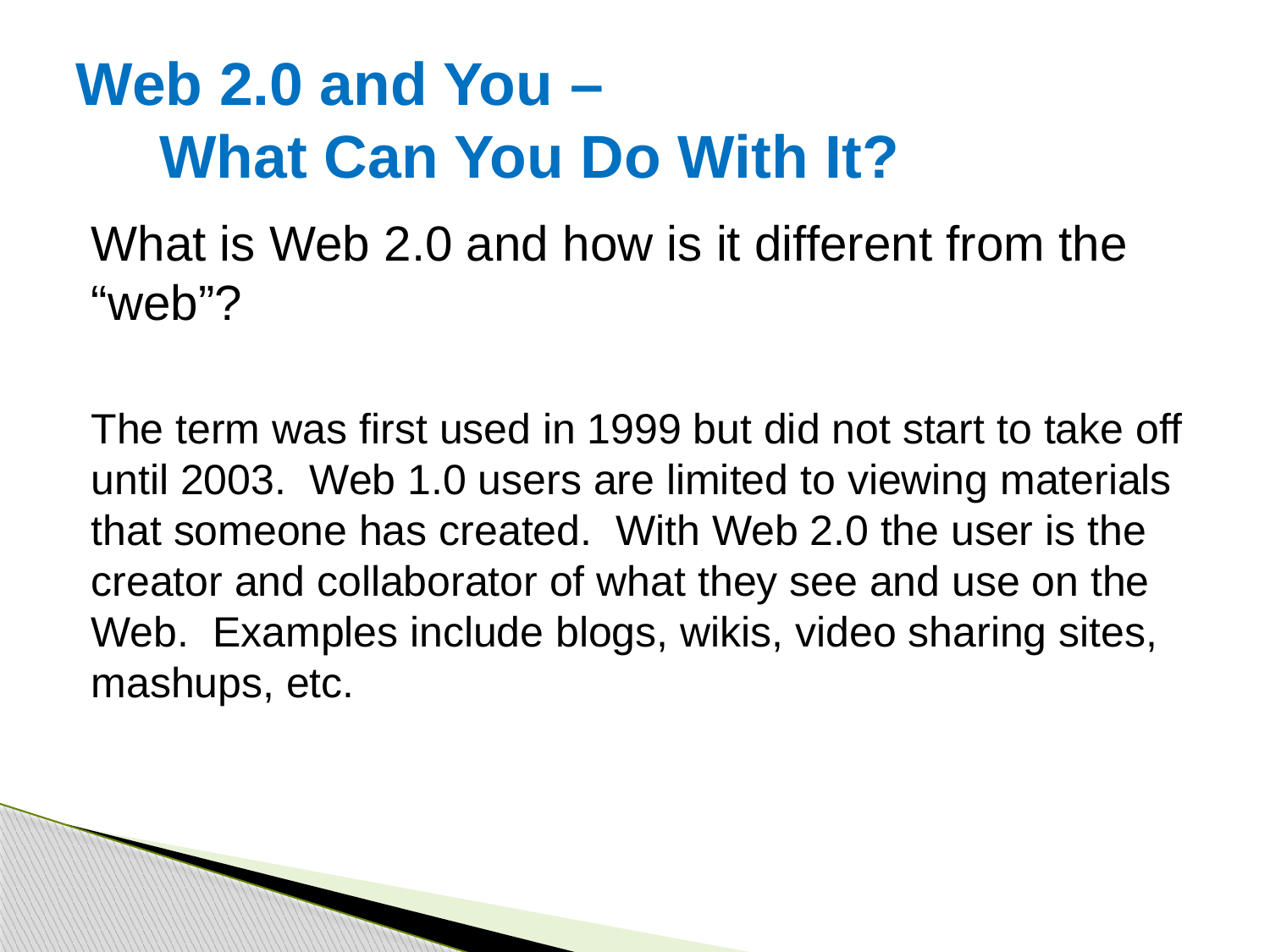

# Web 2.0 and You – What Can You Do With It?
What is Web 2.0 and how is it different from the “web”?

The term was first used in 1999 but did not start to take off until 2003.  Web 1.0 users are limited to viewing materials that someone has created.  With Web 2.0 the user is the creator and collaborator of what they see and use on the Web.  Examples include blogs, wikis, video sharing sites, mashups, etc.